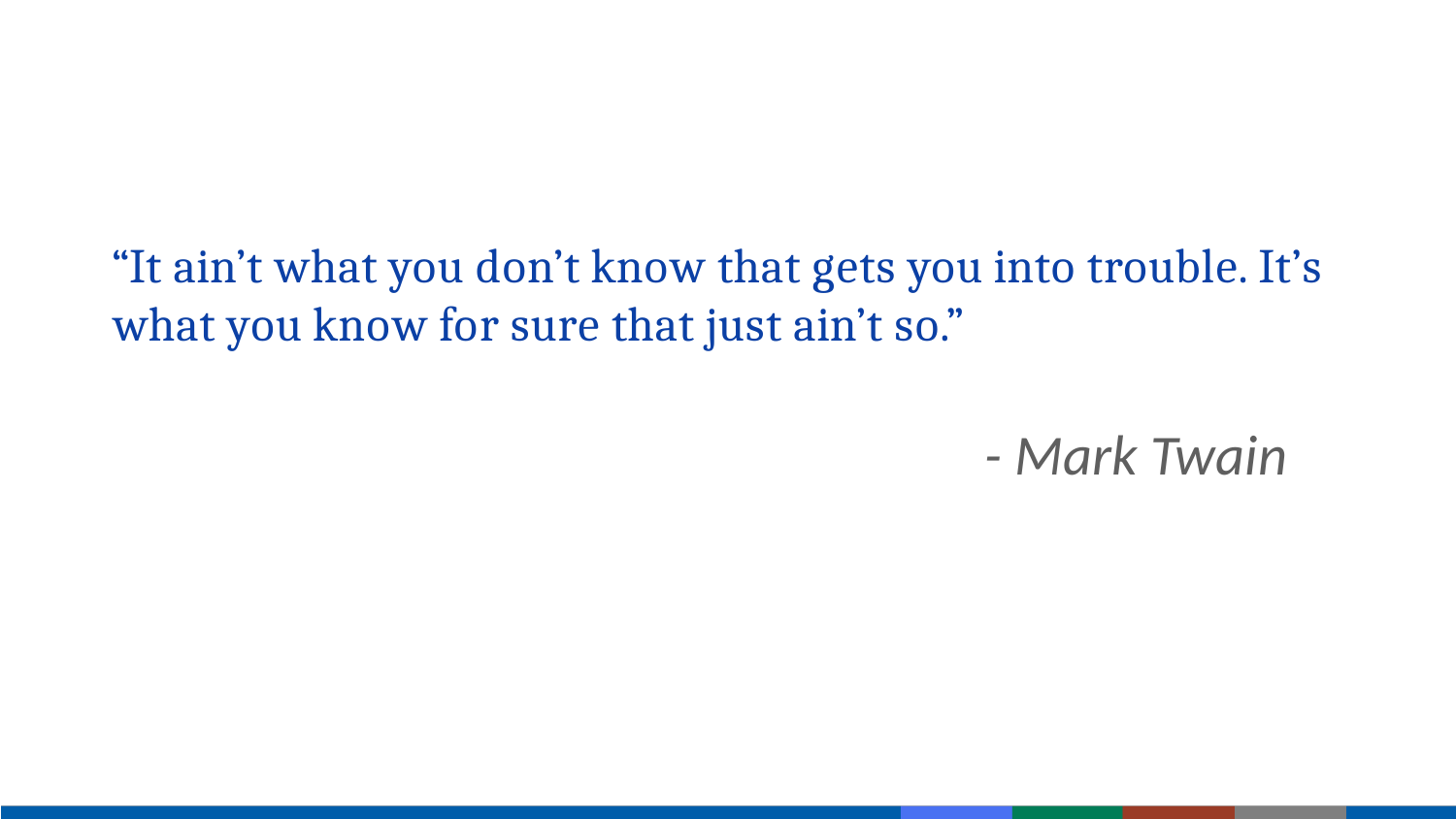

“It ain’t what you don’t know that gets you into trouble. It’s what you know for sure that just ain’t so.”

						- Mark Twain